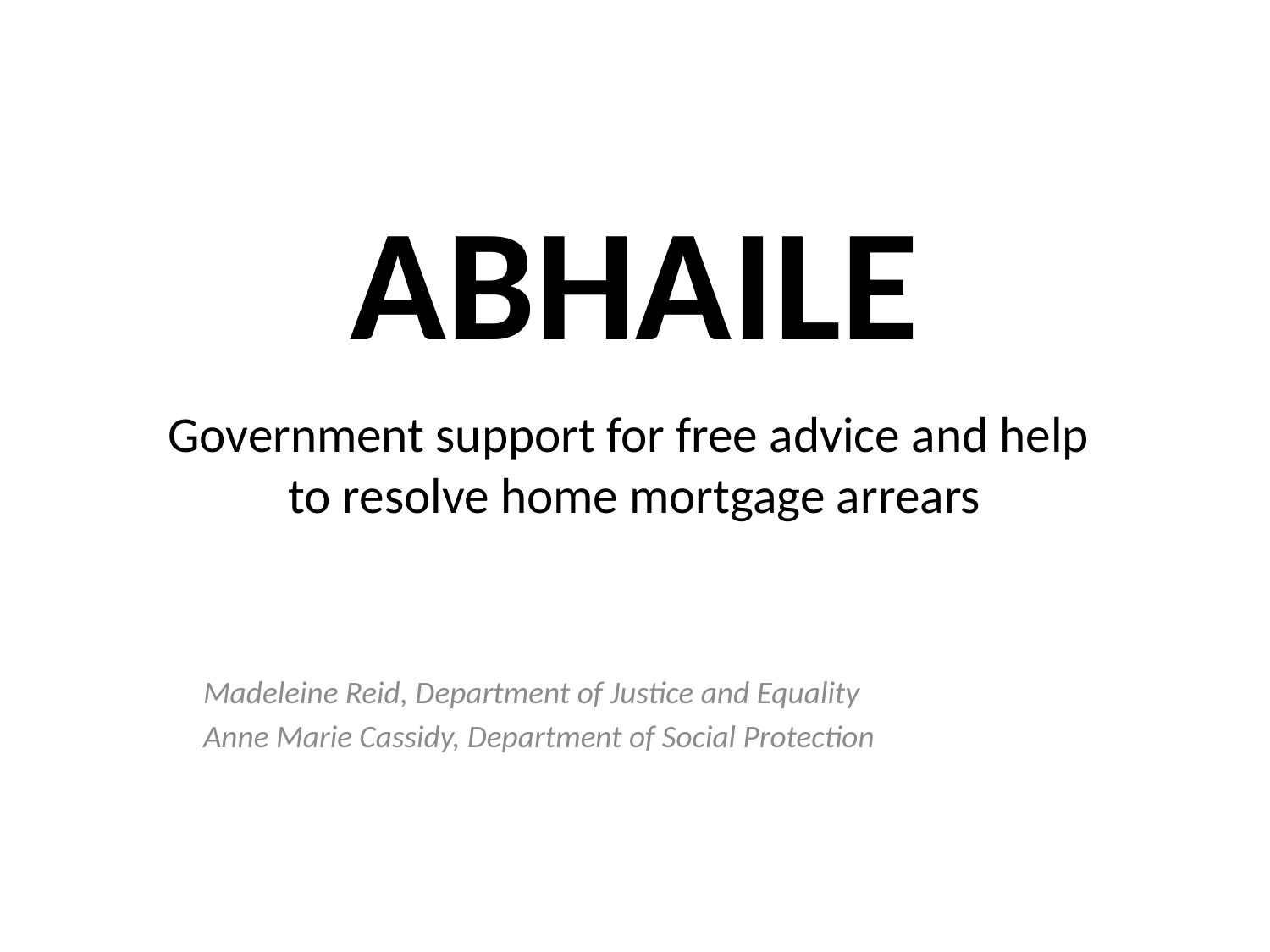

# ABHAILE Government support for free advice and help to resolve home mortgage arrears

Madeleine Reid, Department of Justice and Equality
Anne Marie Cassidy, Department of Social Protection